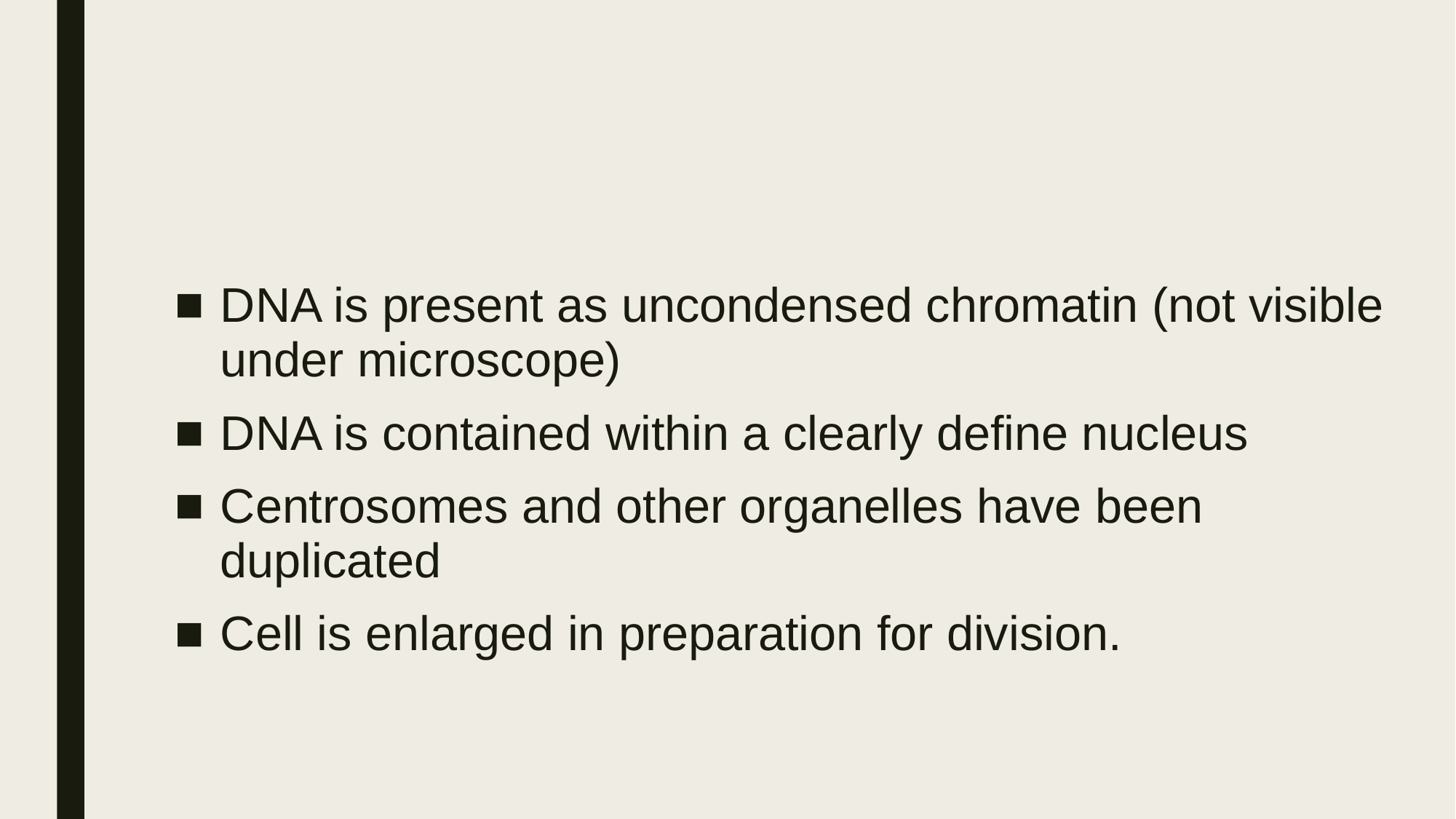

#
DNA is present as uncondensed chromatin (not visible under microscope)
DNA is contained within a clearly define nucleus
Centrosomes and other organelles have been duplicated
Cell is enlarged in preparation for division.